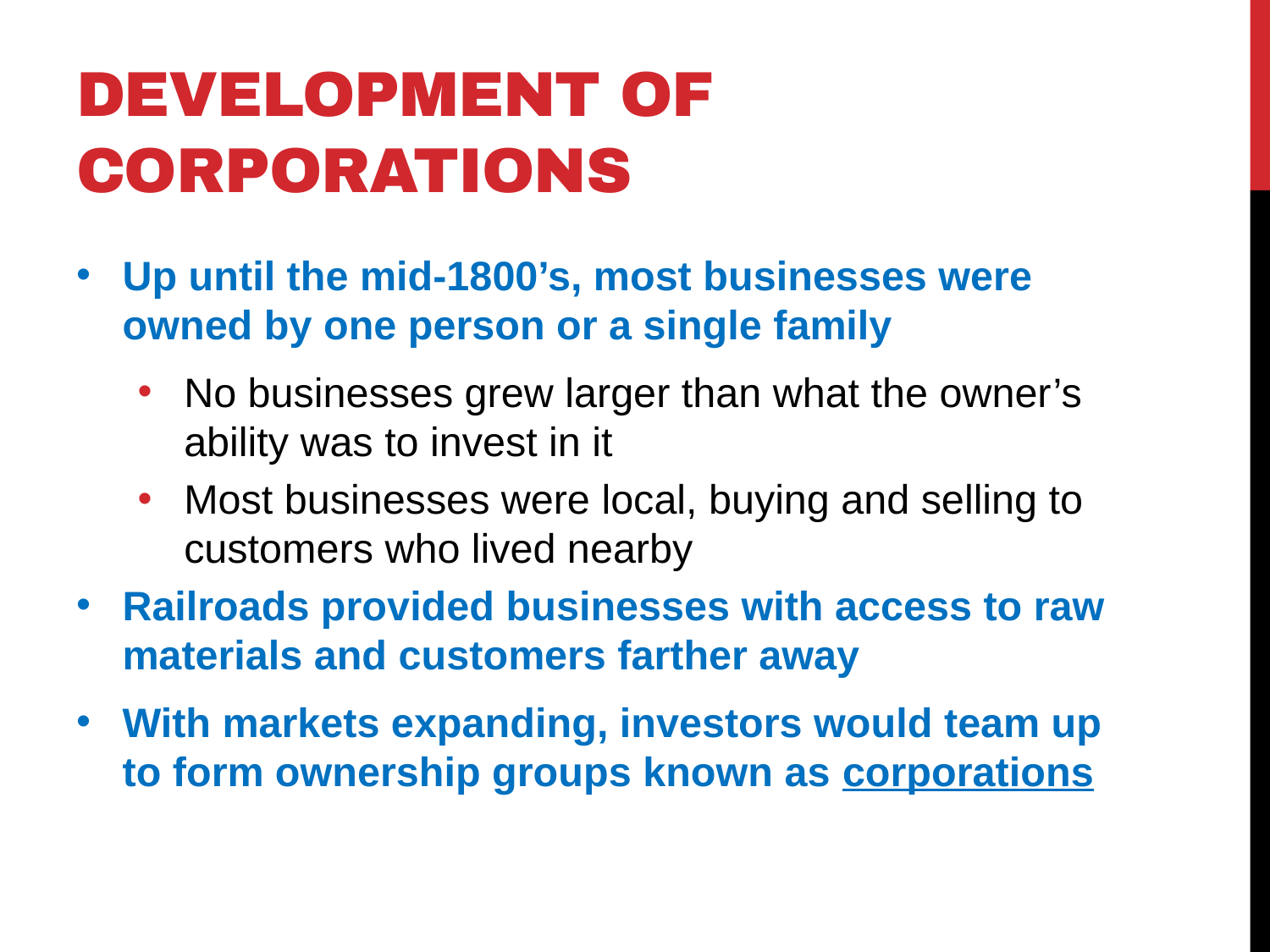

# Development of corporations
Up until the mid-1800’s, most businesses were owned by one person or a single family
No businesses grew larger than what the owner’s ability was to invest in it
Most businesses were local, buying and selling to customers who lived nearby
Railroads provided businesses with access to raw materials and customers farther away
With markets expanding, investors would team up to form ownership groups known as corporations